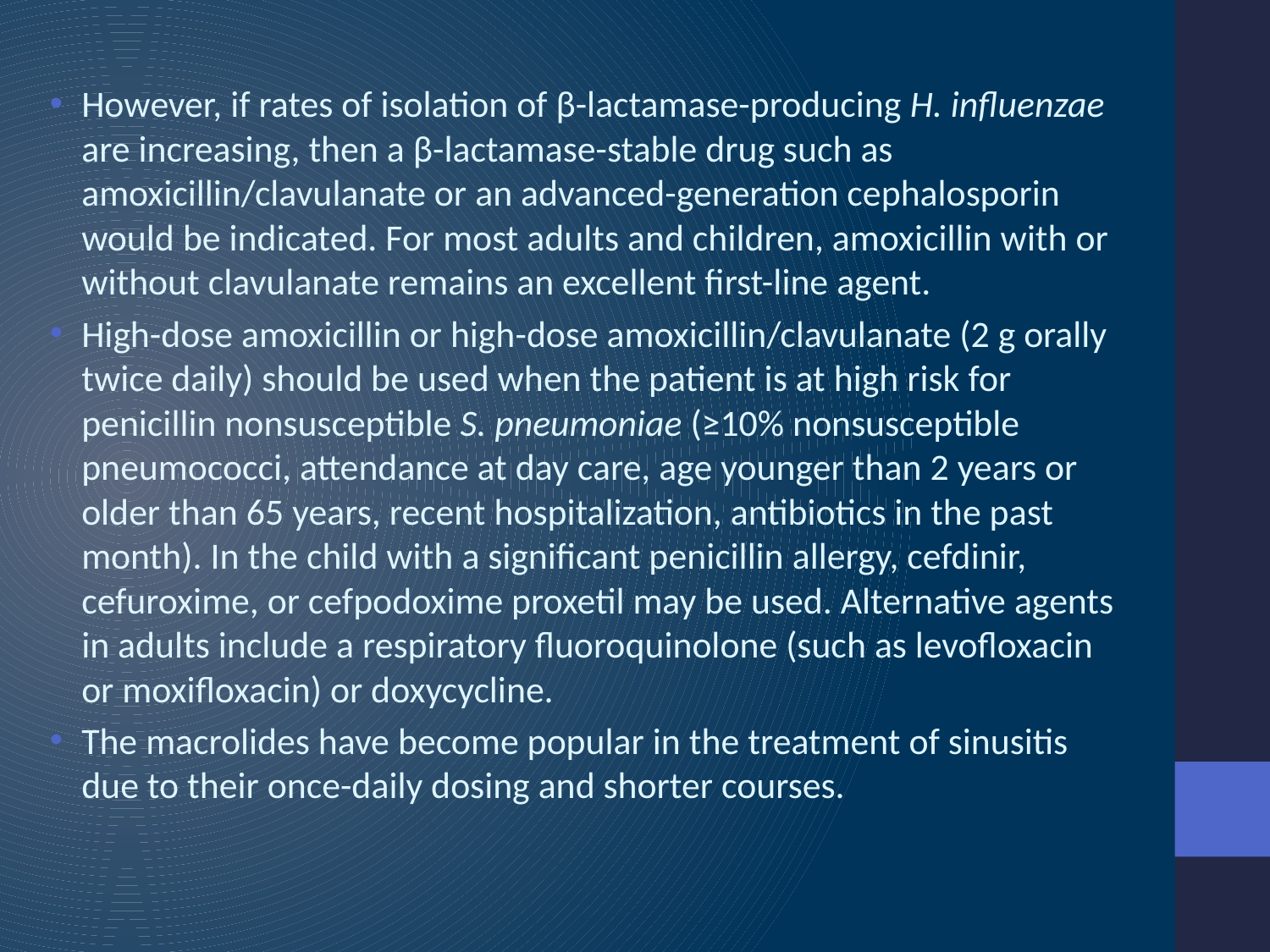

However, if rates of isolation of β-lactamase-producing H. influenzae are increasing, then a β-lactamase-stable drug such as amoxicillin/clavulanate or an advanced-generation cephalosporin would be indicated. For most adults and children, amoxicillin with or without clavulanate remains an excellent first-line agent.
High-dose amoxicillin or high-dose amoxicillin/clavulanate (2 g orally twice daily) should be used when the patient is at high risk for penicillin nonsusceptible S. pneumoniae (≥10% nonsusceptible pneumococci, attendance at day care, age younger than 2 years or older than 65 years, recent hospitalization, antibiotics in the past month). In the child with a significant penicillin allergy, cefdinir, cefuroxime, or cefpodoxime proxetil may be used. Alternative agents in adults include a respiratory fluoroquinolone (such as levofloxacin or moxifloxacin) or doxycycline.
The macrolides have become popular in the treatment of sinusitis due to their once-daily dosing and shorter courses.